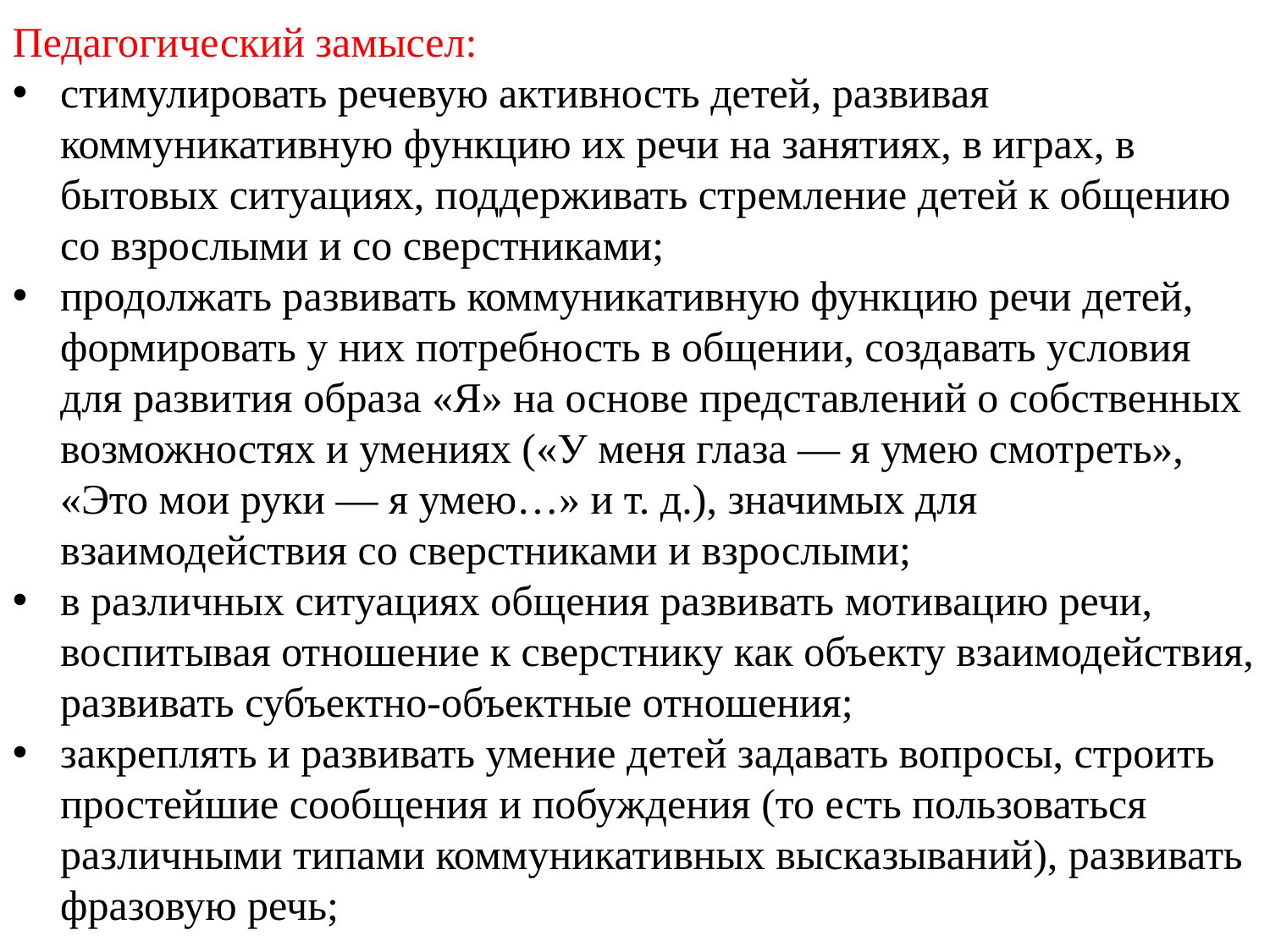

Педагогический замысел:
стимулировать речевую активность детей, развивая коммуникативную функцию их речи на занятиях, в играх, в бытовых ситуациях, поддерживать стремление детей к общению со взрослыми и со сверстниками;
продолжать развивать коммуникативную функцию речи детей, формировать у них потребность в общении, создавать условия для развития образа «Я» на основе представлений о собственных возможностях и умениях («У меня глаза — я умею смотреть», «Это мои руки — я умею…» и т. д.), значимых для взаимодействия со сверстниками и взрослыми;
в различных ситуациях общения развивать мотивацию речи, воспитывая отношение к сверстнику как объекту взаимодействия, развивать субъектно-объектные отношения;
закреплять и развивать умение детей задавать вопросы, строить простейшие сообщения и побуждения (то есть пользоваться различными типами коммуникативных высказываний), развивать фразовую речь;